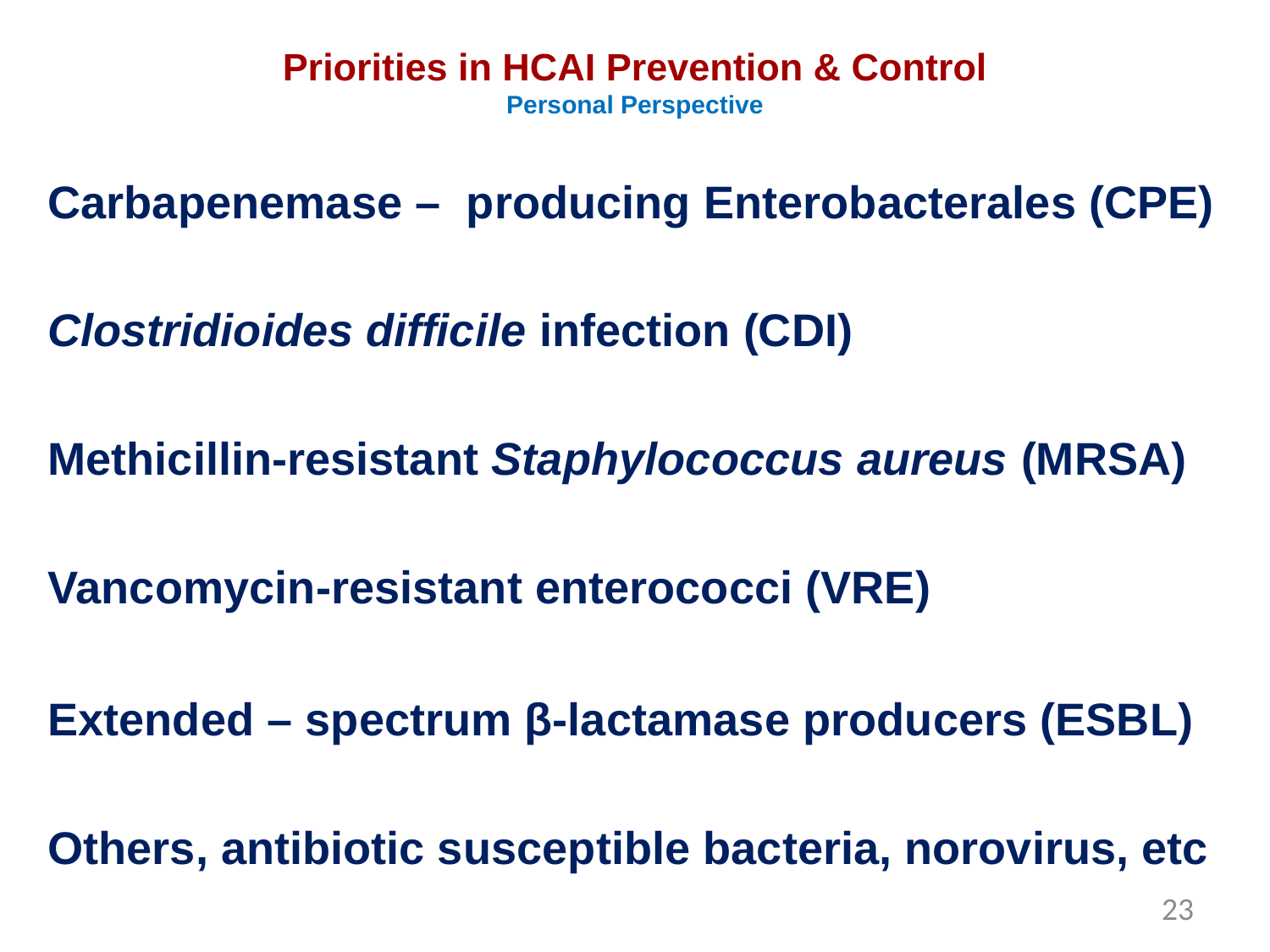

# Priorities in HCAI Prevention & Control Personal Perspective
Carbapenemase –  producing Enterobacterales (CPE)

Clostridioides difficile infection (CDI)

Methicillin-resistant Staphylococcus aureus (MRSA)

Vancomycin-resistant enterococci (VRE)

Extended – spectrum β-lactamase producers (ESBL)

Others, antibiotic susceptible bacteria, norovirus, etc
23